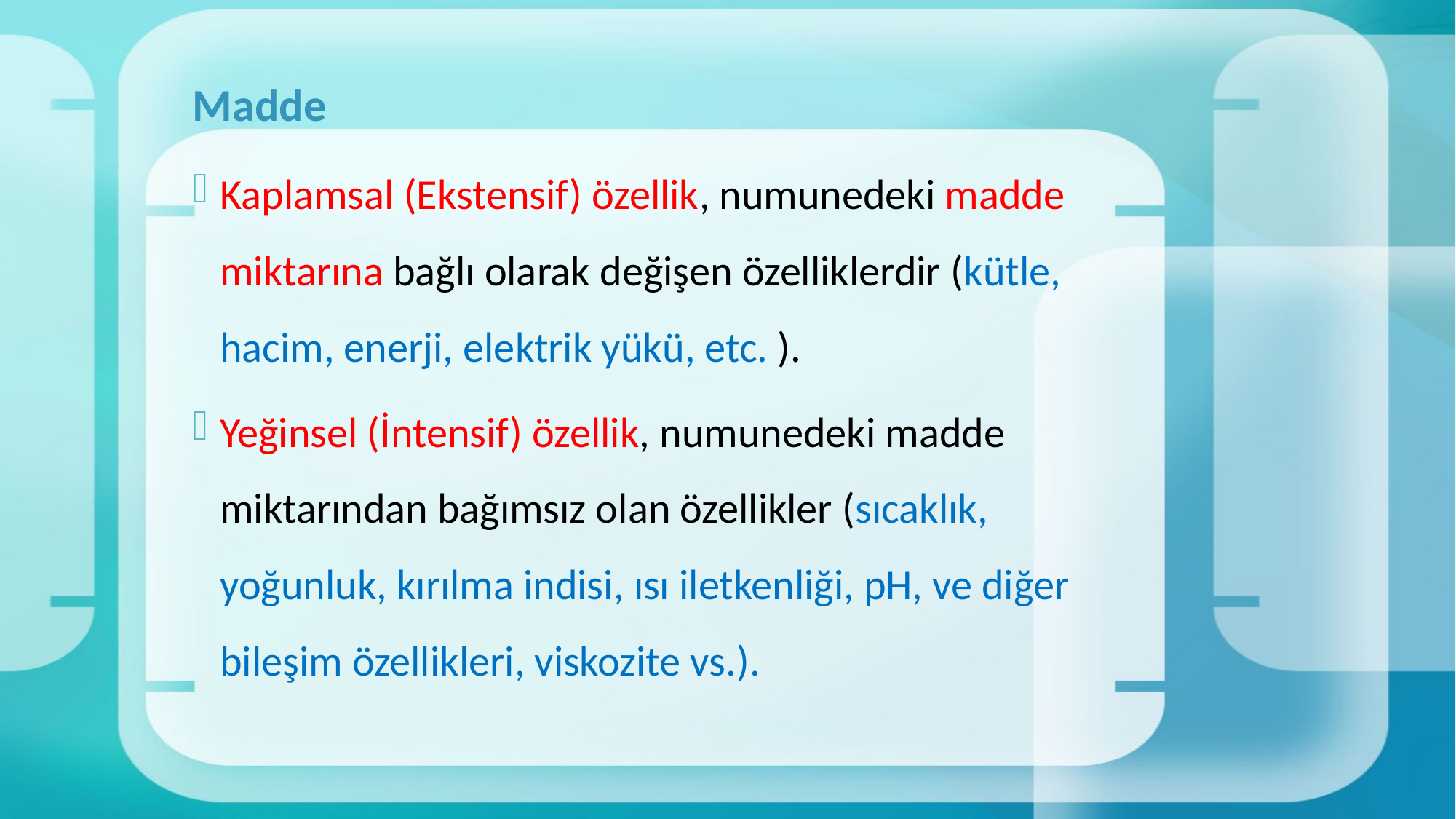

# Madde
Kaplamsal (Ekstensif) özellik, numunedeki madde miktarına bağlı olarak değişen özelliklerdir (kütle, hacim, enerji, elektrik yükü, etc. ).
Yeğinsel (İntensif) özellik, numunedeki madde miktarından bağımsız olan özellikler (sıcaklık, yoğunluk, kırılma indisi, ısı iletkenliği, pH, ve diğer bileşim özellikleri, viskozite vs.).